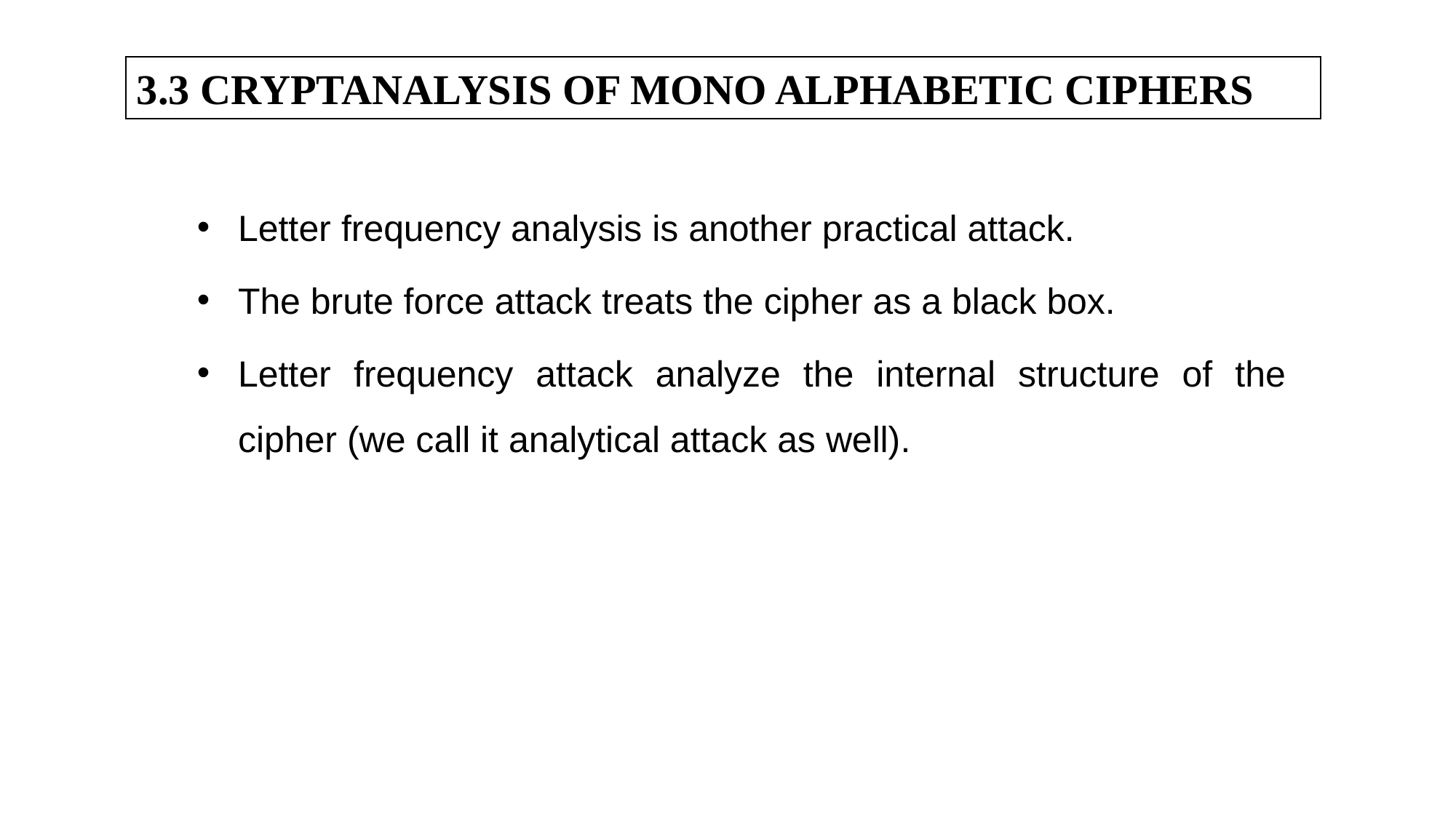

3.3 CRYPTANALYSIS OF MONO ALPHABETIC CIPHERS
Letter frequency analysis is another practical attack.
The brute force attack treats the cipher as a black box.
Letter frequency attack analyze the internal structure of the cipher (we call it analytical attack as well).